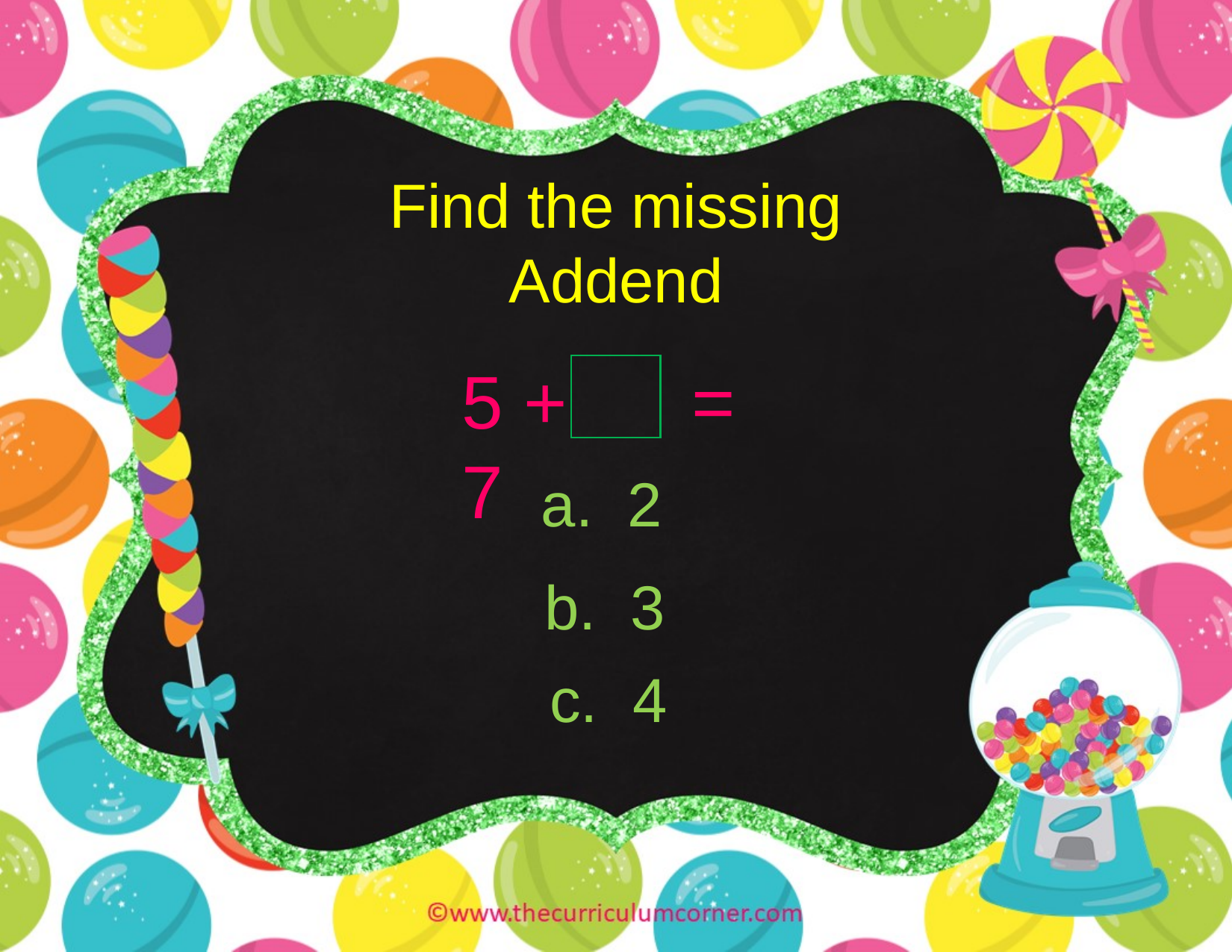

Find the missing Addend
5 +      = 7

a.  2
b.  3
c.  4